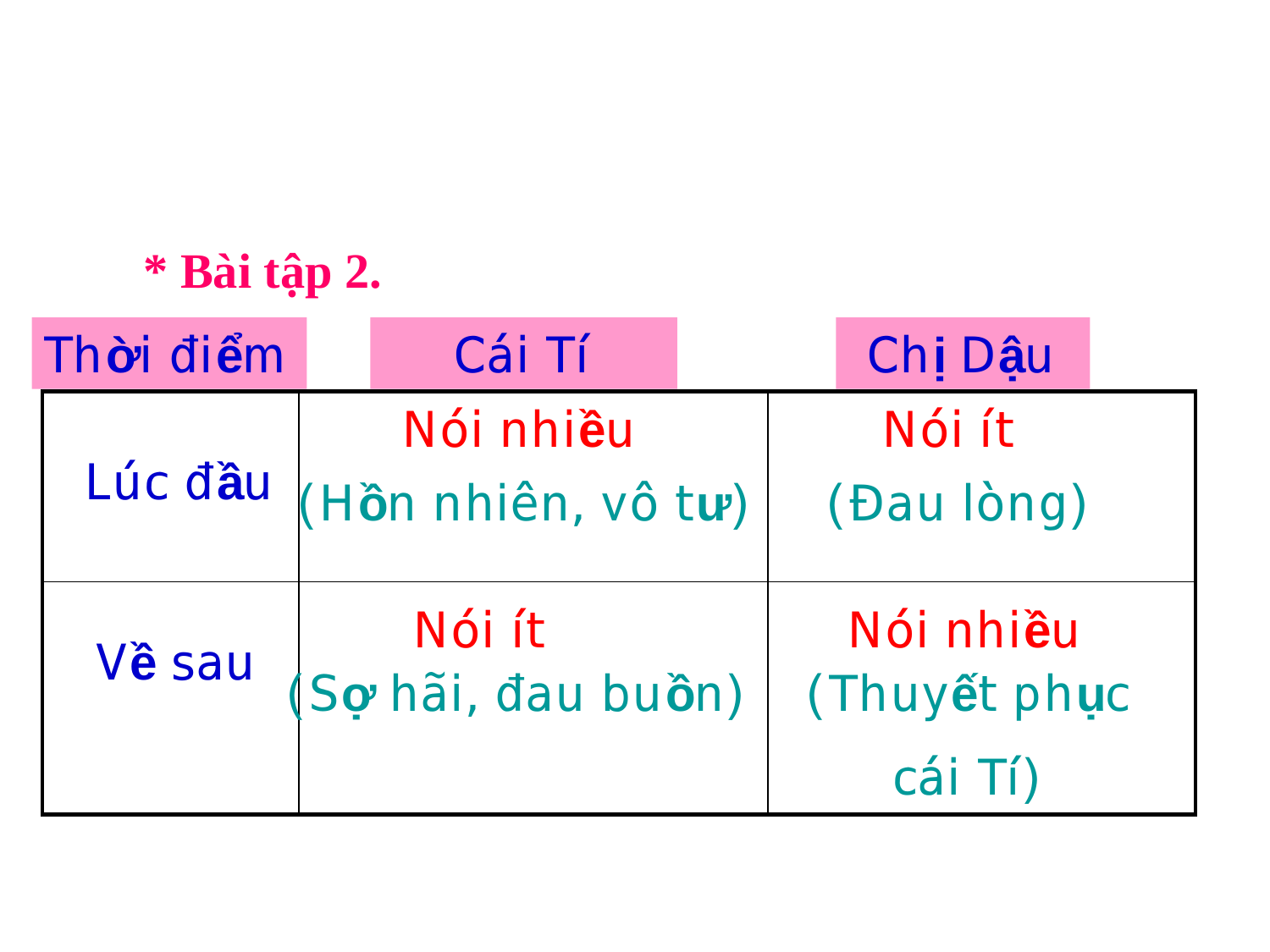

* Bài tập 2.
Thời điểm
Cái Tí
Chị Dậu
|  |  |  |
| --- | --- | --- |
|  |  |  |
  Nói nhiều
     Nói ít
  Lúc đầu
(Hồn nhiên, vô tư)
(Đau lòng)
Nói ít
Nói nhiều

Về sau
(Sợ hãi, đau buồn)
   (Thuyết phục
         cái Tí)